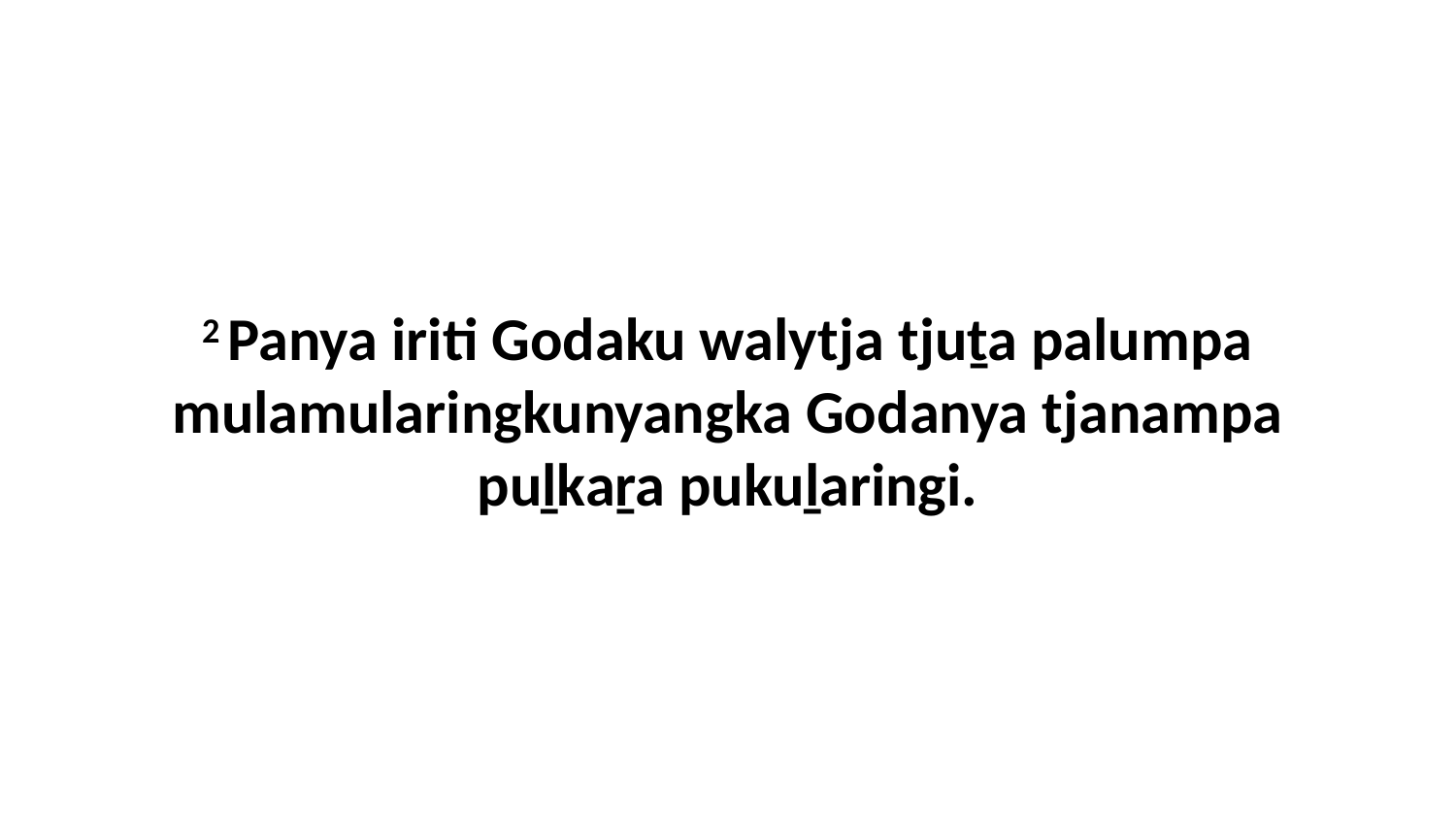

2 Panya iriti Godaku walytja tjuṯa palumpa mulamularingkunyangka Godanya tjanampa puḻkaṟa pukuḻaringi.